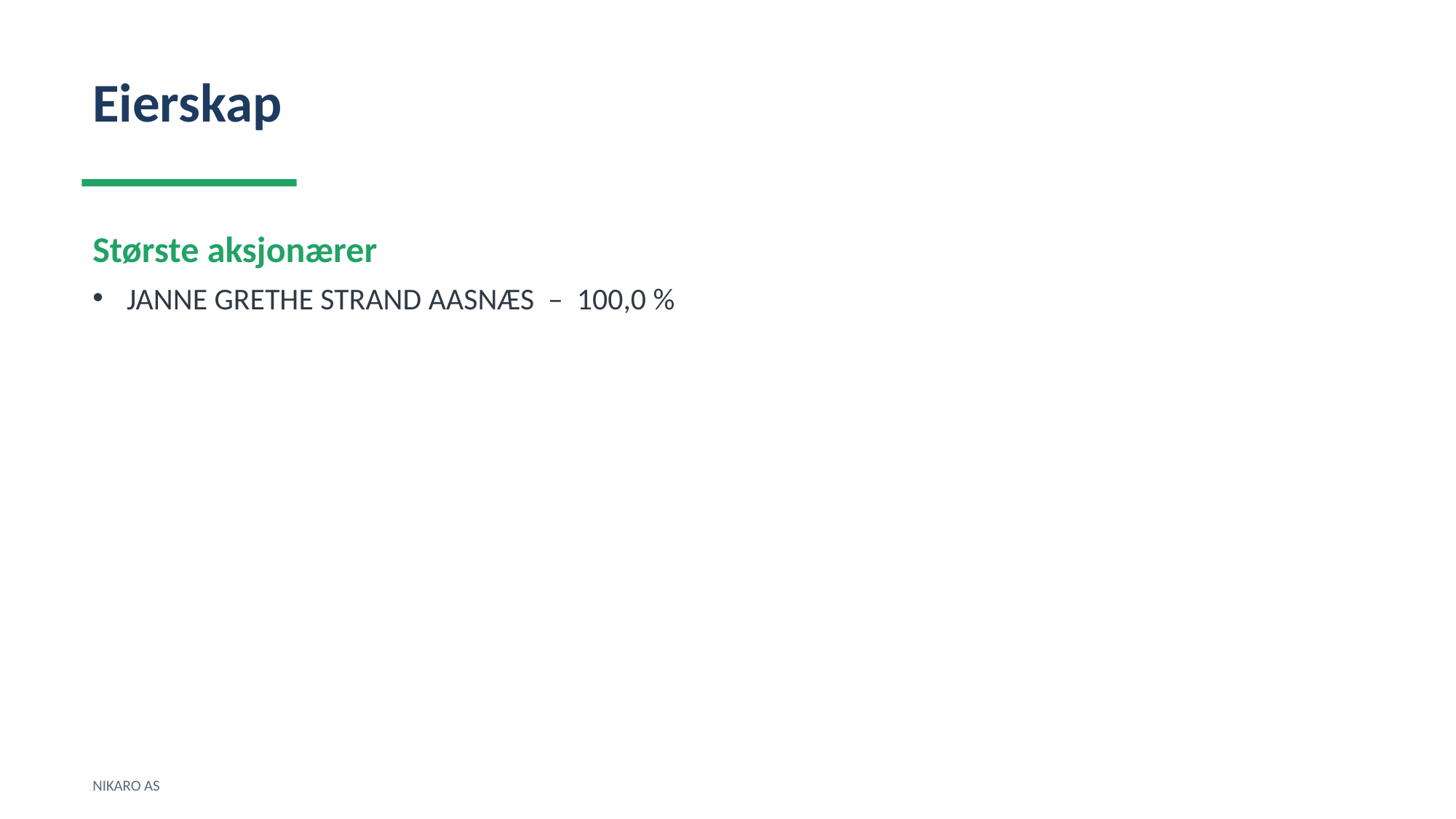

Eierskap

Største aksjonærer
JANNE GRETHE STRAND AASNÆS  –  100,0 %
NIKARO AS